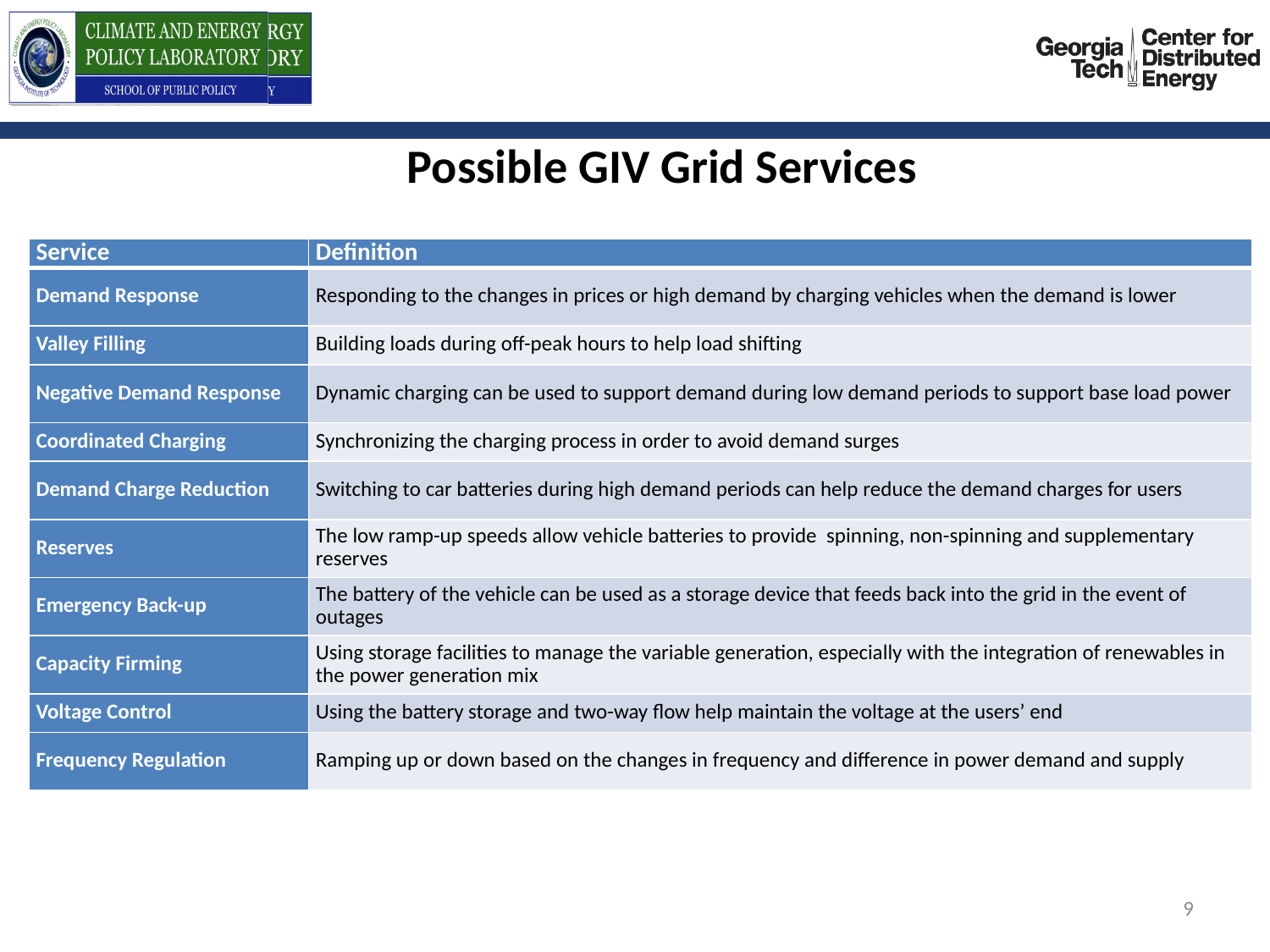

# Possible GIV Grid Services
| Service | Definition |
| --- | --- |
| Demand Response | Responding to the changes in prices or high demand by charging vehicles when the demand is lower |
| Valley Filling | Building loads during off-peak hours to help load shifting |
| Negative Demand Response | Dynamic charging can be used to support demand during low demand periods to support base load power |
| Coordinated Charging | Synchronizing the charging process in order to avoid demand surges |
| Demand Charge Reduction | Switching to car batteries during high demand periods can help reduce the demand charges for users |
| Reserves | The low ramp-up speeds allow vehicle batteries to provide spinning, non-spinning and supplementary reserves |
| Emergency Back-up | The battery of the vehicle can be used as a storage device that feeds back into the grid in the event of outages |
| Capacity Firming | Using storage facilities to manage the variable generation, especially with the integration of renewables in the power generation mix |
| Voltage Control | Using the battery storage and two-way flow help maintain the voltage at the users’ end |
| Frequency Regulation | Ramping up or down based on the changes in frequency and difference in power demand and supply |
9